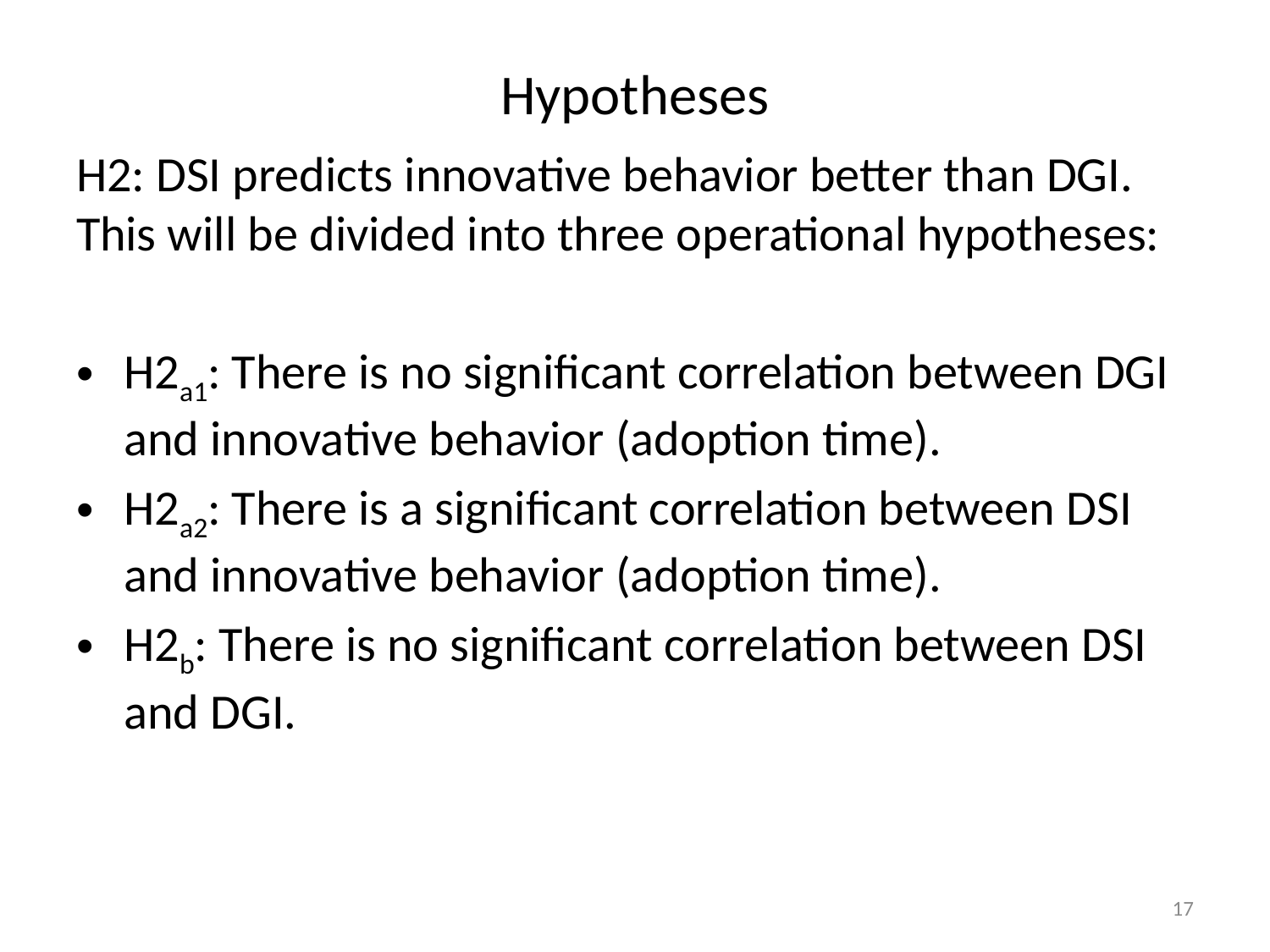

# Hypotheses
H2: DSI predicts innovative behavior better than DGI. This will be divided into three operational hypotheses:

H2a1: There is no significant correlation between DGI and innovative behavior (adoption time).
H2a2: There is a significant correlation between DSI and innovative behavior (adoption time).
H2b: There is no significant correlation between DSI and DGI.
17